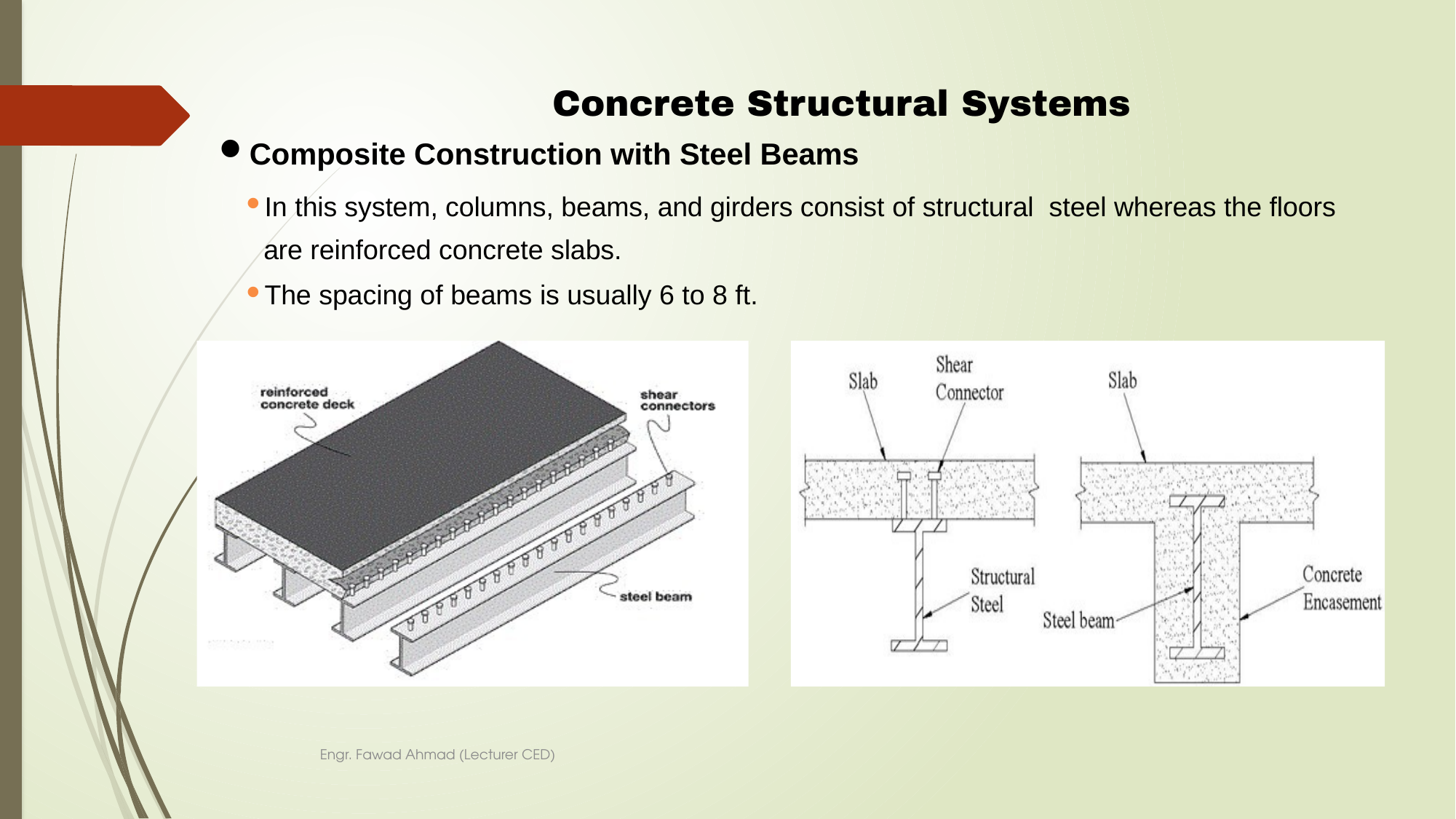

# Concrete Structural Systems
Composite Construction with Steel Beams
In this system, columns, beams, and girders consist of structural  steel whereas the floors are reinforced concrete slabs.
The spacing of beams is usually 6 to 8 ft.

Engr. Fawad Ahmad (Lecturer CED)